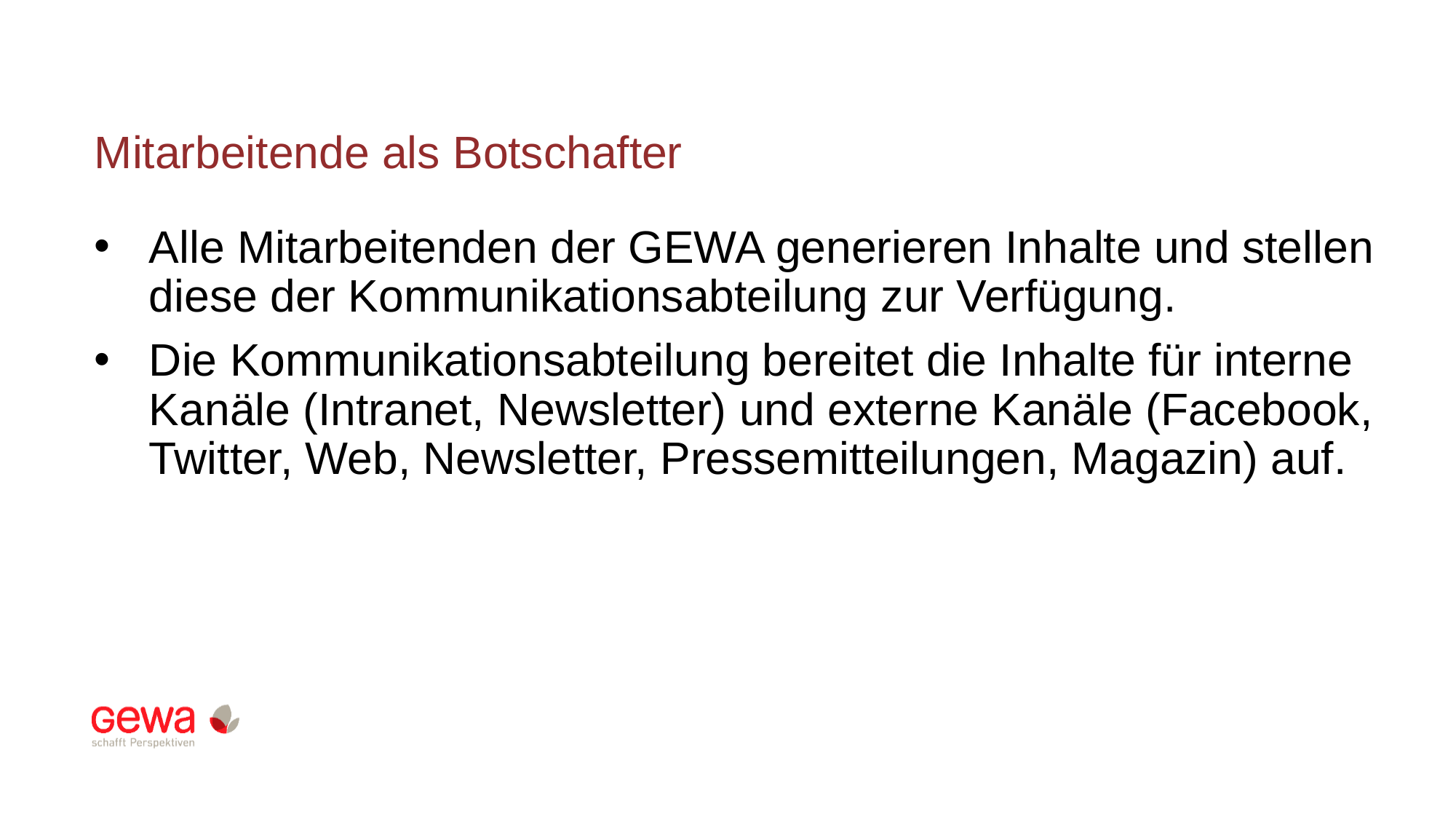

Mitarbeitende als Botschafter
Alle Mitarbeitenden der GEWA generieren Inhalte und stellen diese der Kommunikationsabteilung zur Verfügung.
Die Kommunikationsabteilung bereitet die Inhalte für interne Kanäle (Intranet, Newsletter) und externe Kanäle (Facebook, Twitter, Web, Newsletter, Pressemitteilungen, Magazin) auf.